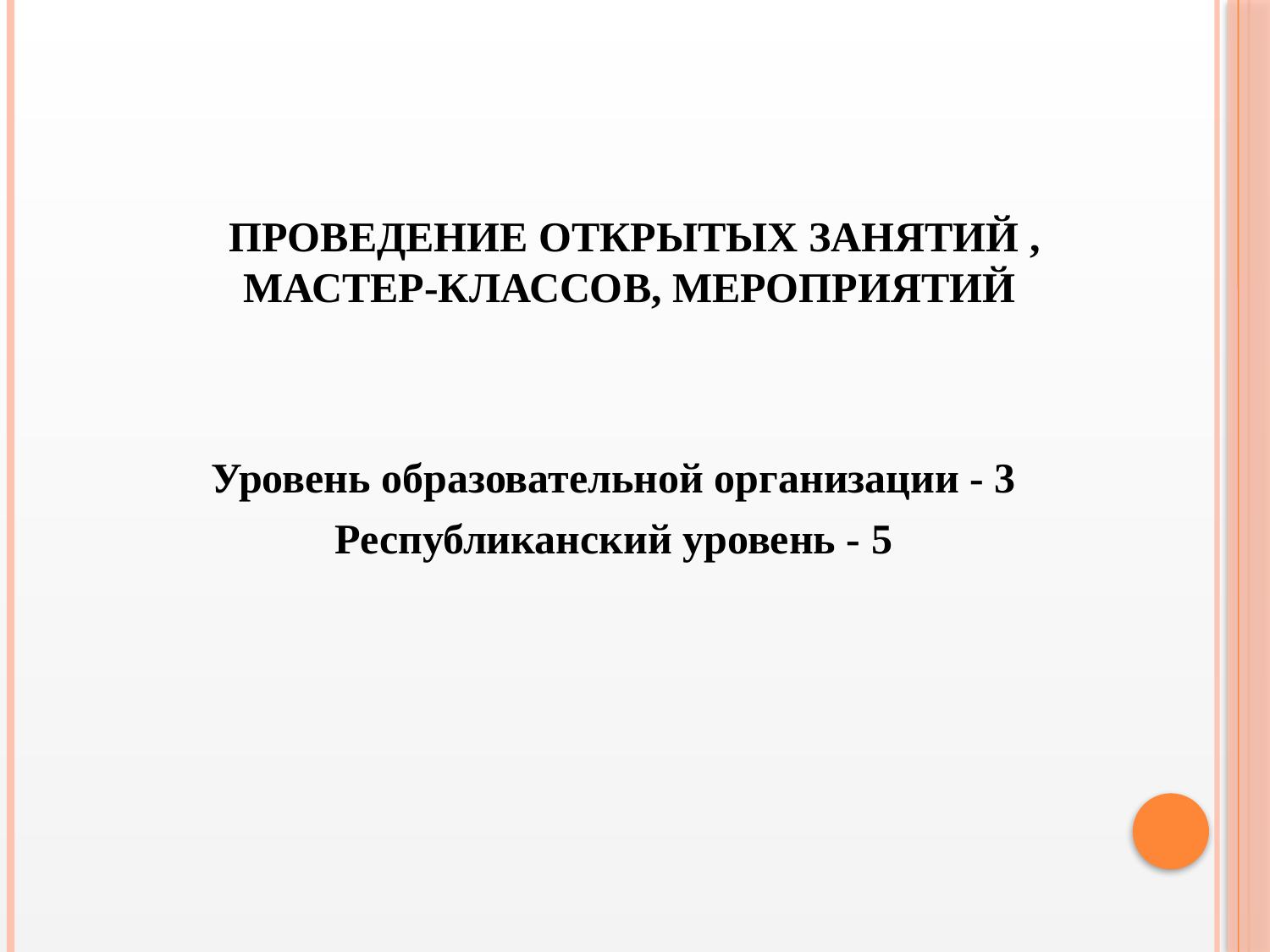

# ПРОВЕДЕНИЕ ОТКРЫТЫХ ЗАНЯТИЙ , МАСТЕР-КЛАССОВ, МЕРОПРИЯТИЙ
Уровень образовательной организации - 3
Республиканский уровень - 5